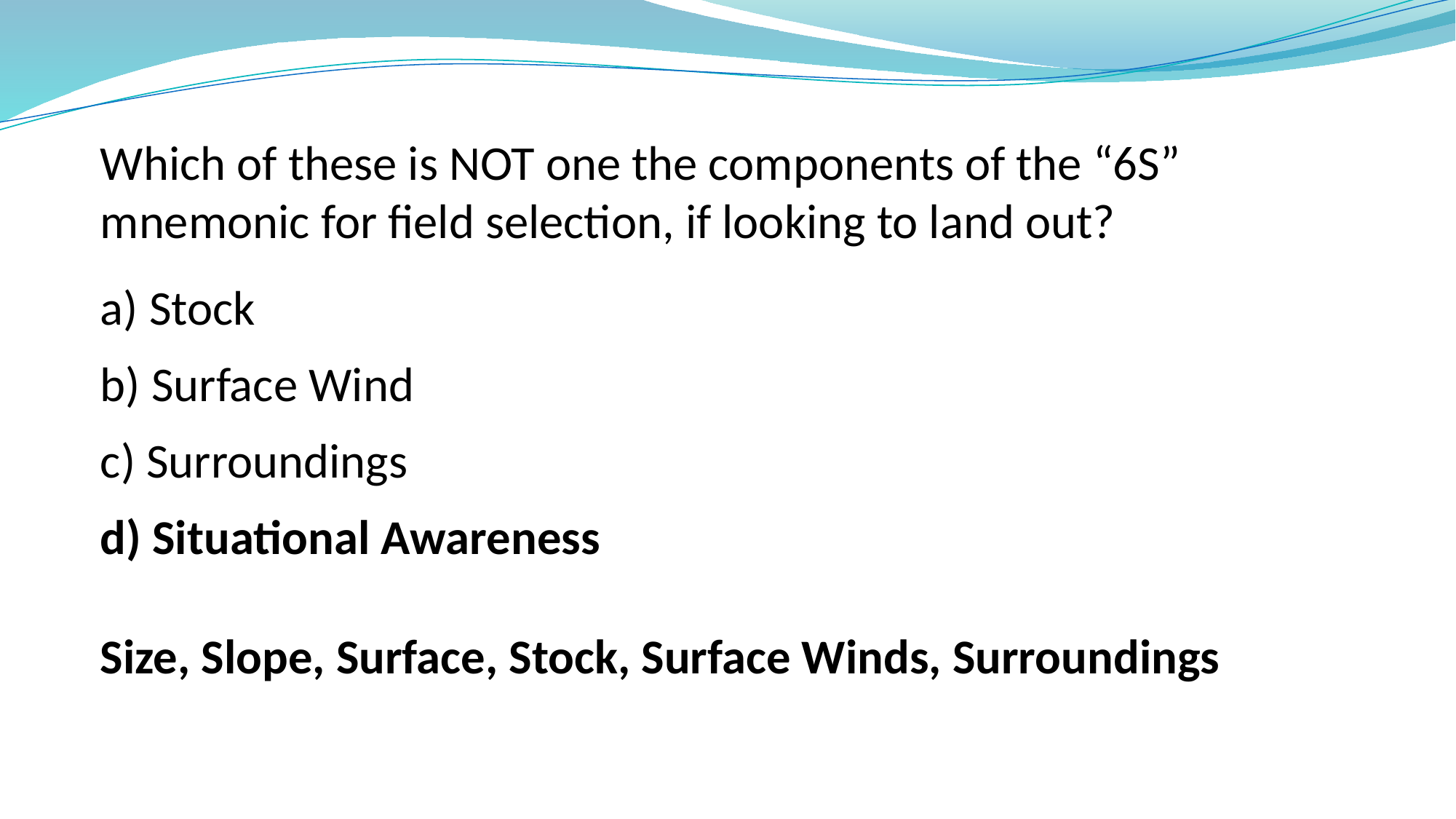

Which of these is NOT one the components of the “6S” mnemonic for field selection, if looking to land out?
a) Stock
b) Surface Wind
c) Surroundings
d) Situational Awareness

Size, Slope, Surface, Stock, Surface Winds, Surroundings